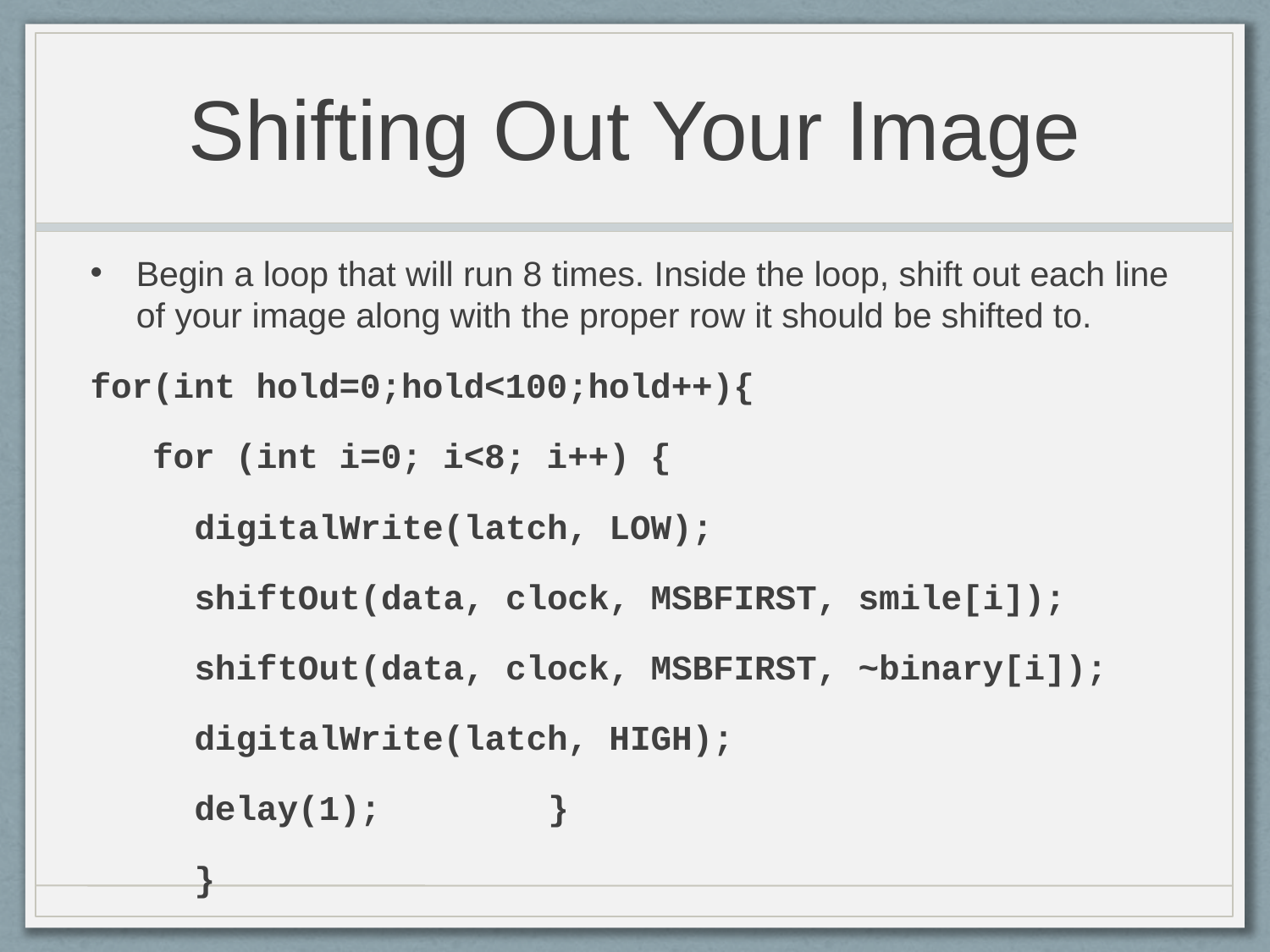

# Shifting Out Your Image
Begin a loop that will run 8 times. Inside the loop, shift out each line of your image along with the proper row it should be shifted to.
for(int hold=0;hold<100;hold++){
   for (int i=0; i<8; i++) {
	digitalWrite(latch, LOW);
	shiftOut(data, clock, MSBFIRST, smile[i]);
	shiftOut(data, clock, MSBFIRST, ~binary[i]);
	digitalWrite(latch, HIGH);
	delay(1);   		  }
					}